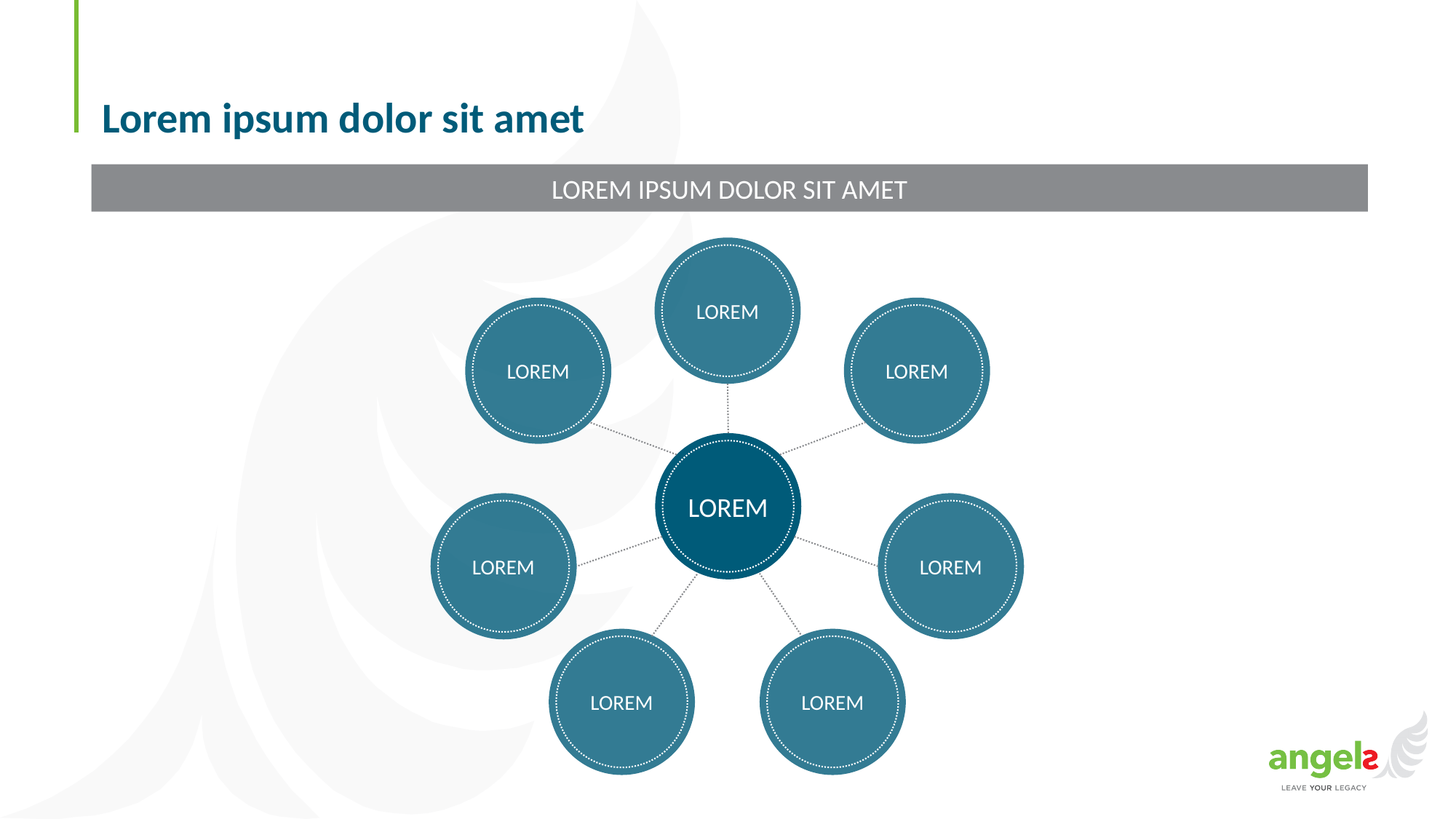

# Lorem ipsum dolor sit amet
LOREM IPSUM DOLOR SIT AMET
LOREM

LOREM

LOREM

LOREM

LOREM

LOREM

LOREM

LOREM